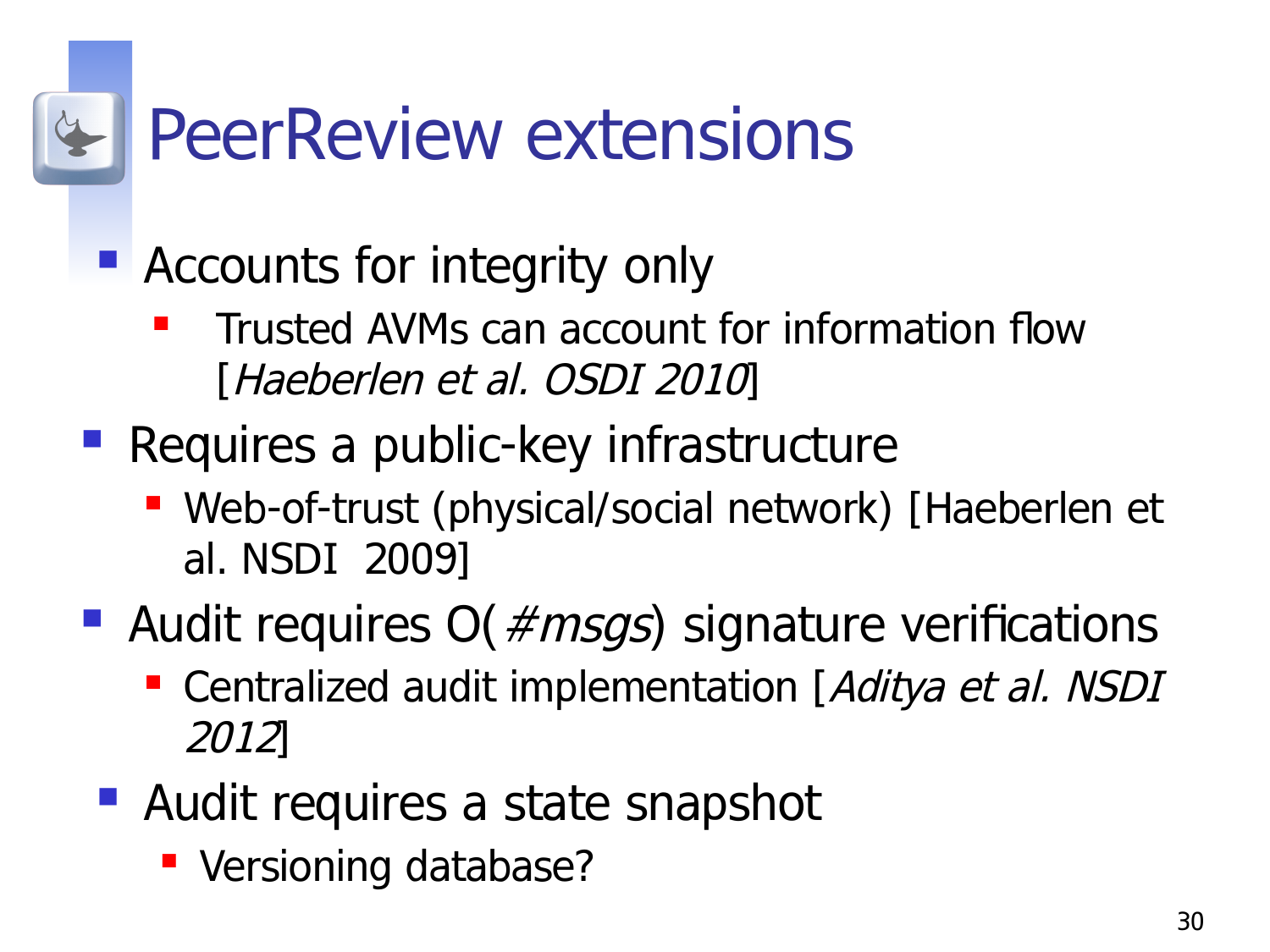

# PeerReview extensions
Accounts for integrity only
Trusted AVMs can account for information flow [Haeberlen et al. OSDI 2010]
Requires a public-key infrastructure
Web-of-trust (physical/social network) [Haeberlen et al. NSDI  2009]
Audit requires O(#msgs) signature verifications
Centralized audit implementation [Aditya et al. NSDI 2012]
Audit requires a state snapshot
Versioning database?

30